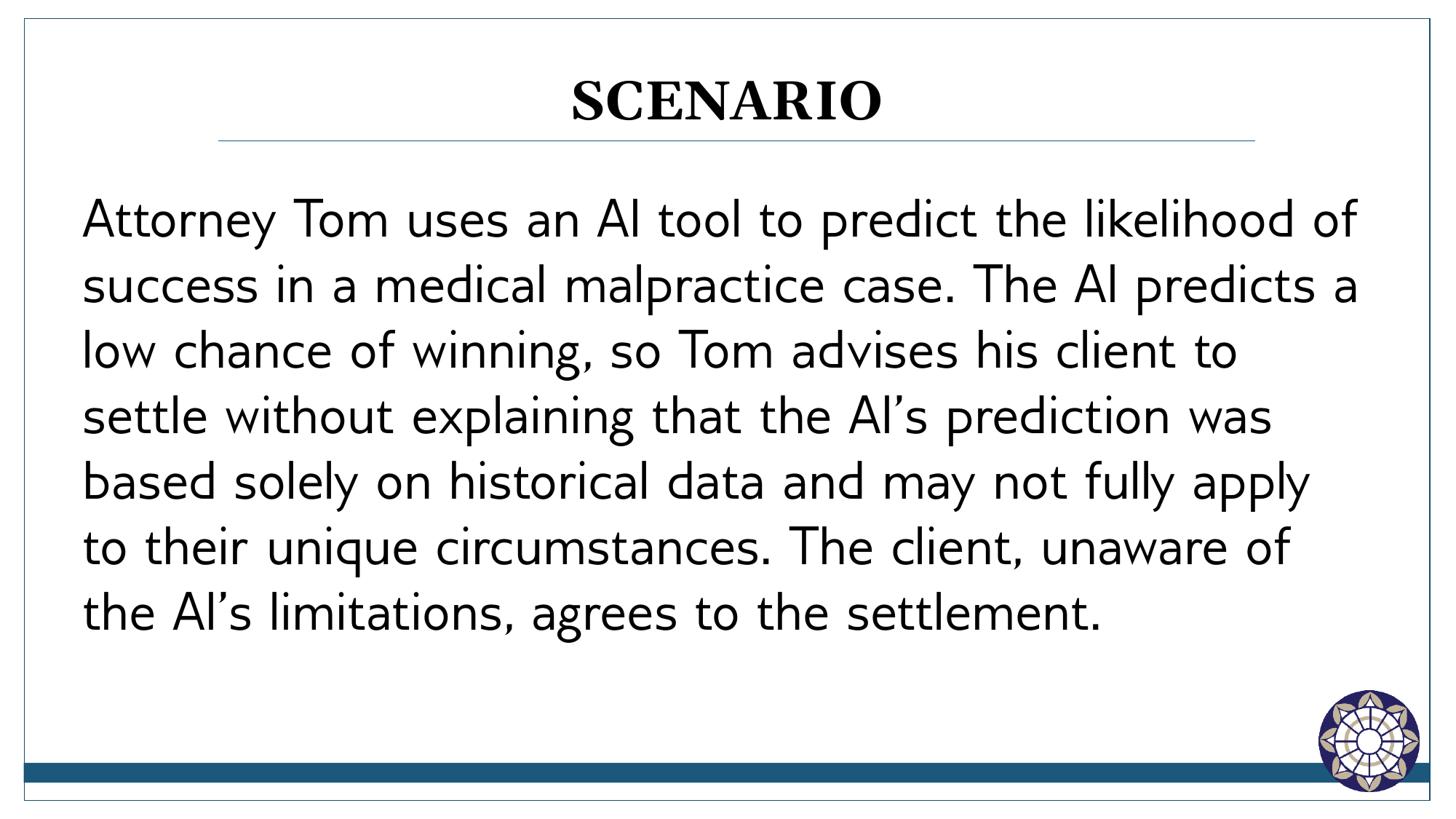

# scenario
Attorney Tom uses an AI tool to predict the likelihood of success in a medical malpractice case. The AI predicts a low chance of winning, so Tom advises his client to settle without explaining that the AI’s prediction was based solely on historical data and may not fully apply to their unique circumstances. The client, unaware of the AI’s limitations, agrees to the settlement.